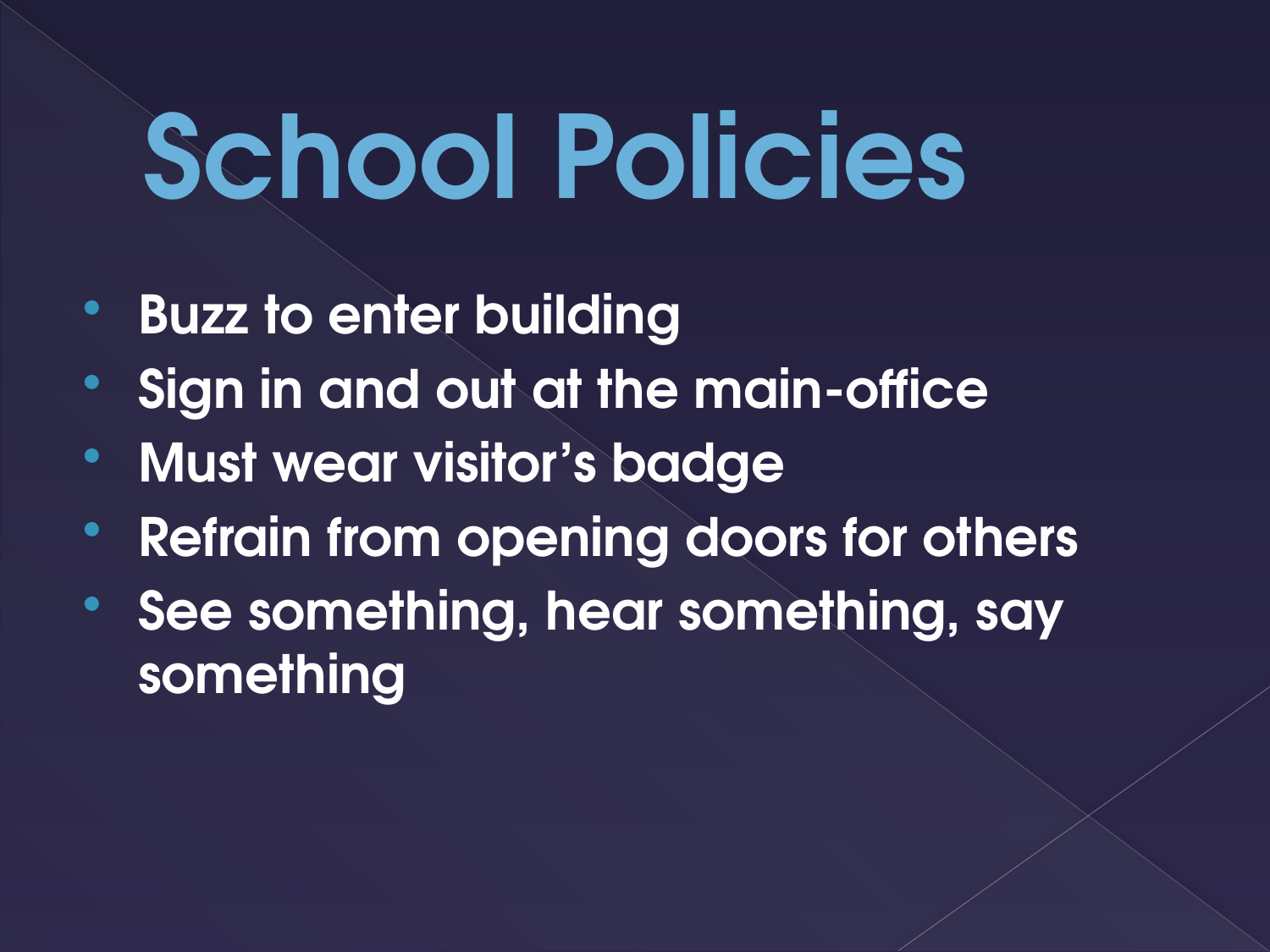

# School Policies
Buzz to enter building
Sign in and out at the main-office
Must wear visitor’s badge
Refrain from opening doors for others
See something, hear something, say something